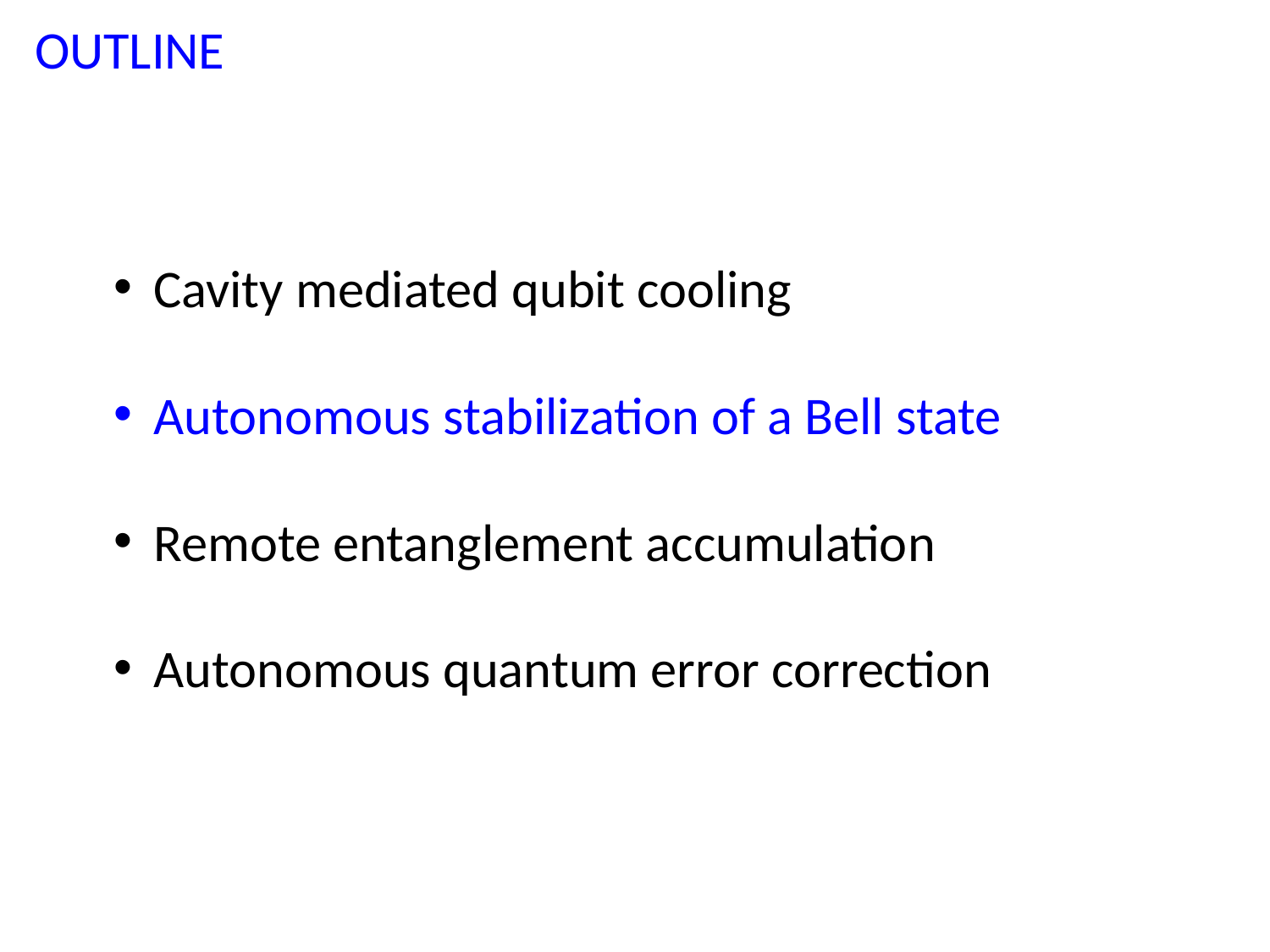

OUTLINE
Cavity mediated qubit cooling

Autonomous stabilization of a Bell state

Remote entanglement accumulation

Autonomous quantum error correction